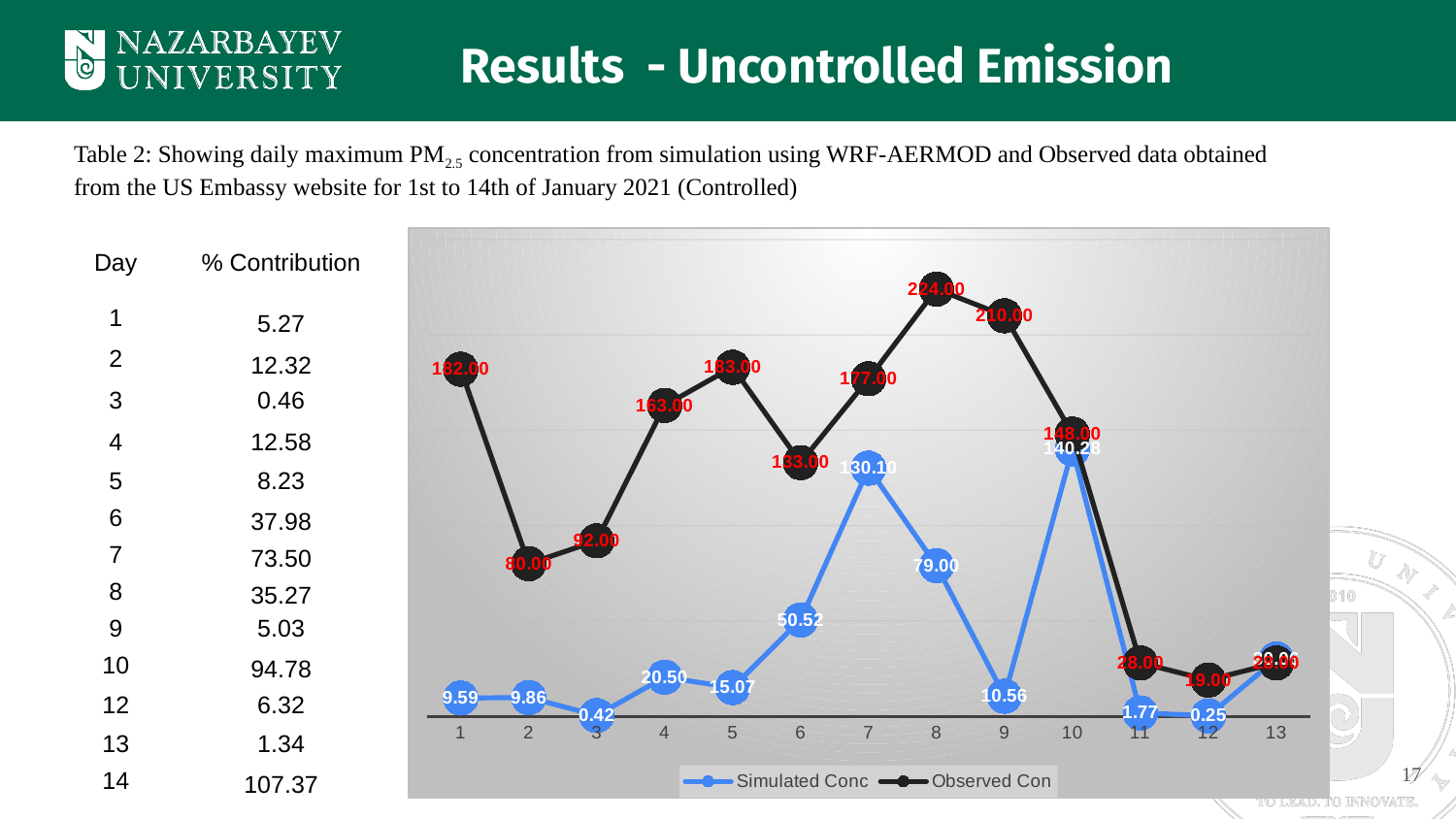

Results  - Uncontrolled Emission
Table 2: Showing daily maximum PM2.5 concentration from simulation using WRF-AERMOD and Observed data obtained from the US Embassy website for 1st to 14th of January 2021 (Controlled)

### Chart

| Category | Simulated Conc | Observed Con |
|---|---|---|
| Day | % Contribution |
| --- | --- |
| 1 | 5.27 |
| 2 | 12.32 |
| 3 | 0.46 |
| 4 | 12.58 |
| 5 | 8.23 |
| 6 | 37.98 |
| 7 | 73.50 |
| 8 | 35.27 |
| 9 | 5.03 |
| 10 | 94.78 |
| 12 | 6.32 |
| 13 | 1.34 |
| 14 | 107.37 |
17